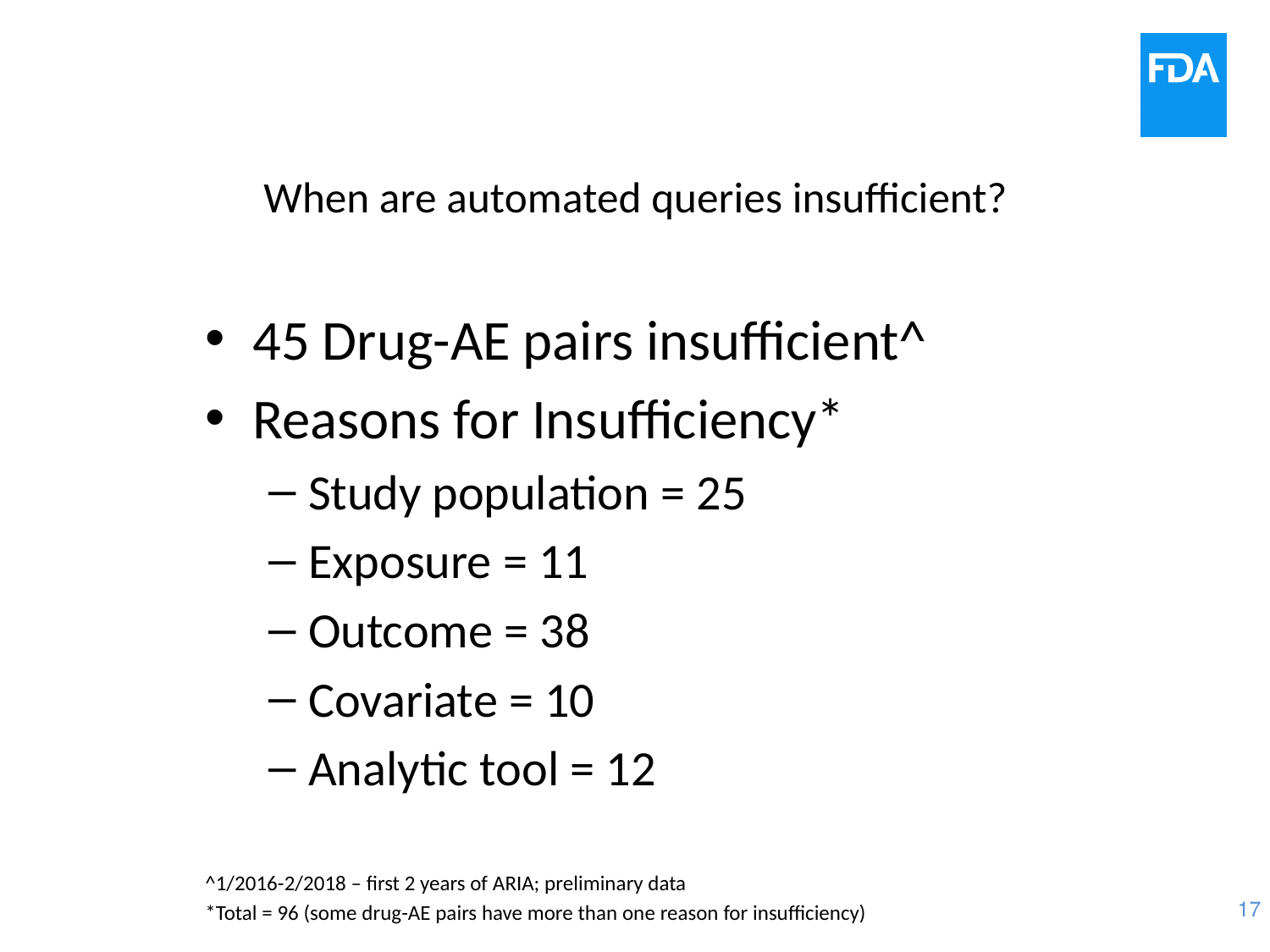

# When are automated queries insufficient?
45 Drug-AE pairs insufficient^
Reasons for Insufficiency*
Study population = 25
Exposure = 11
Outcome = 38
Covariate = 10
Analytic tool = 12

^1/2016-2/2018 – first 2 years of ARIA; preliminary data
*Total = 96 (some drug-AE pairs have more than one reason for insufficiency)